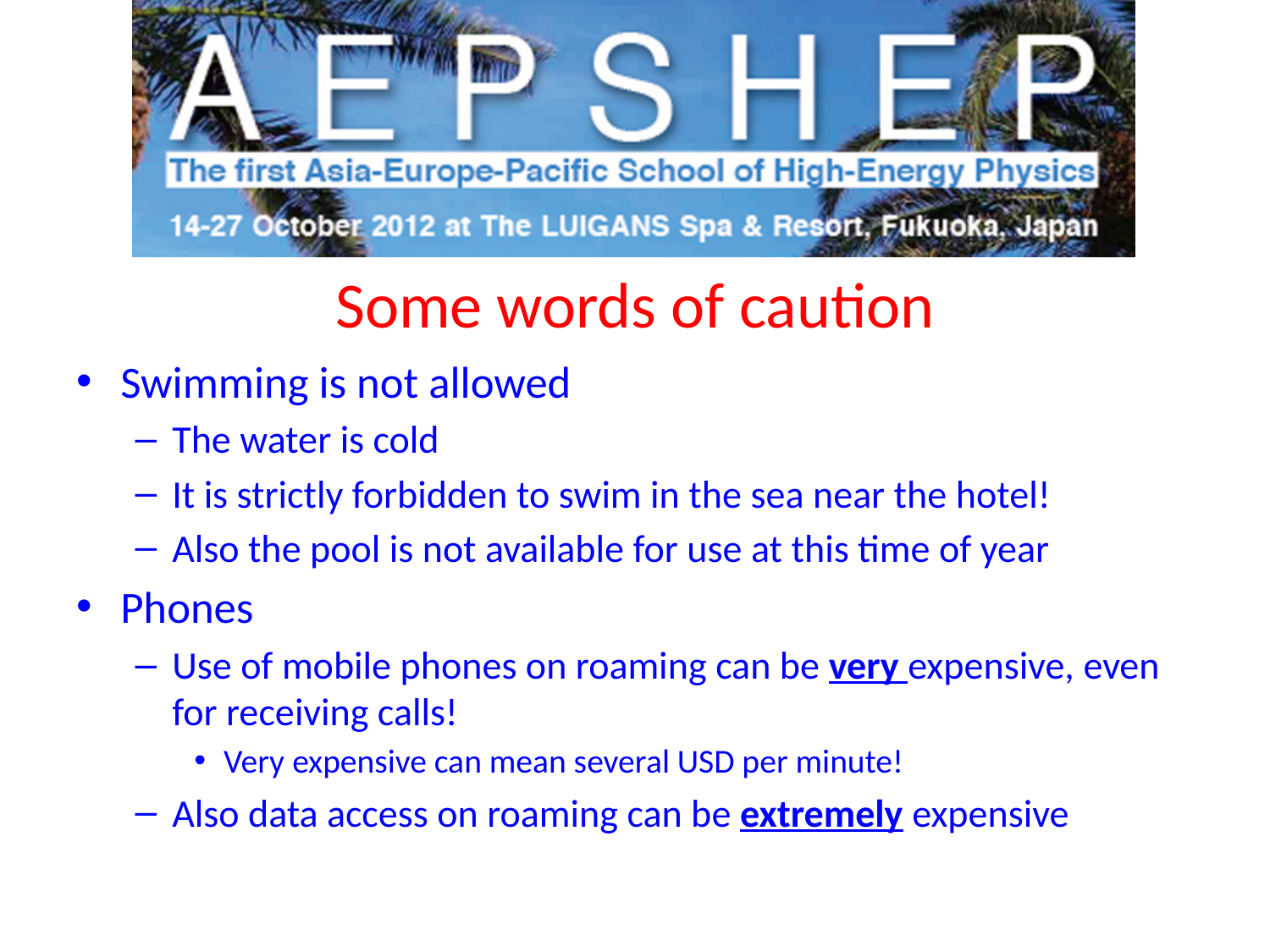

# Some words of caution
Swimming is not allowed
The water is cold
It is strictly forbidden to swim in the sea near the hotel!
Also the pool is not available for use at this time of year
Phones
Use of mobile phones on roaming can be very expensive, even for receiving calls!
Very expensive can mean several USD per minute!
Also data access on roaming can be extremely expensive